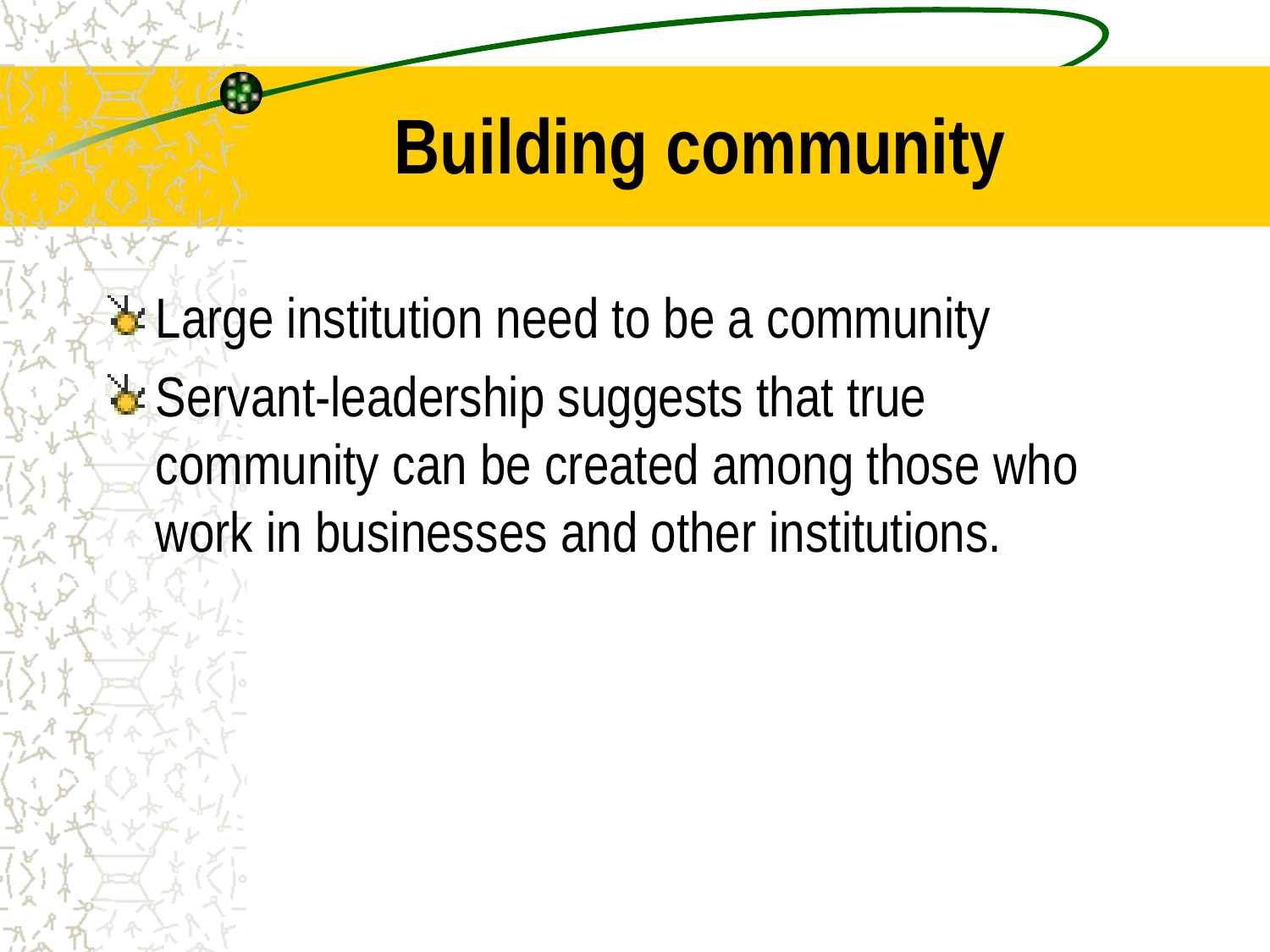

# Building community
Large institution need to be a community
Servant-leadership suggests that true community can be created among those who work in businesses and other institutions.